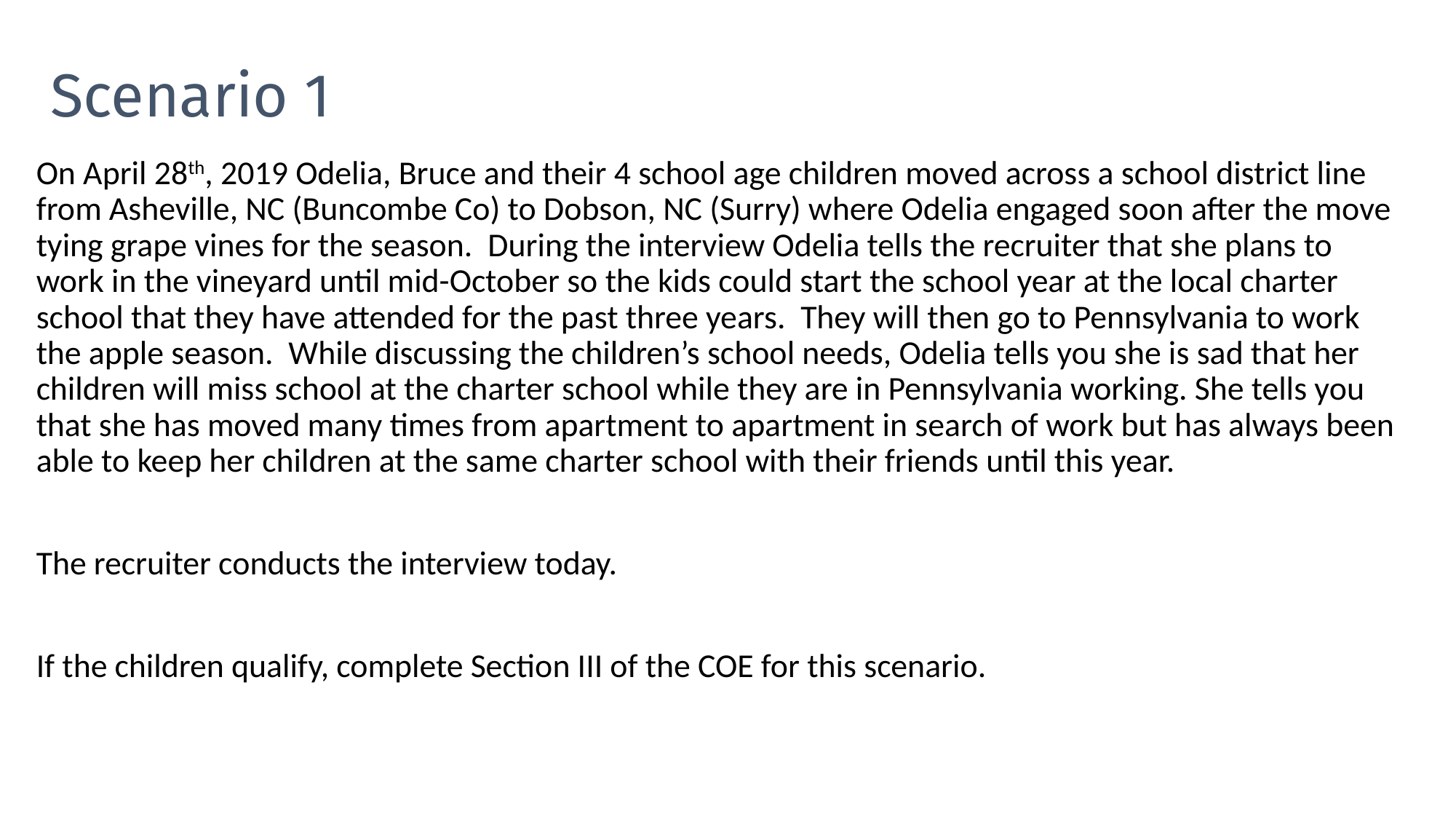

# Scenario 1
On April 28th, 2019 Odelia, Bruce and their 4 school age children moved across a school district line from Asheville, NC (Buncombe Co) to Dobson, NC (Surry) where Odelia engaged soon after the move tying grape vines for the season.  During the interview Odelia tells the recruiter that she plans to work in the vineyard until mid-October so the kids could start the school year at the local charter school that they have attended for the past three years.  They will then go to Pennsylvania to work the apple season.  While discussing the children’s school needs, Odelia tells you she is sad that her children will miss school at the charter school while they are in Pennsylvania working. She tells you that she has moved many times from apartment to apartment in search of work but has always been able to keep her children at the same charter school with their friends until this year.

The recruiter conducts the interview today.

If the children qualify, complete Section III of the COE for this scenario.